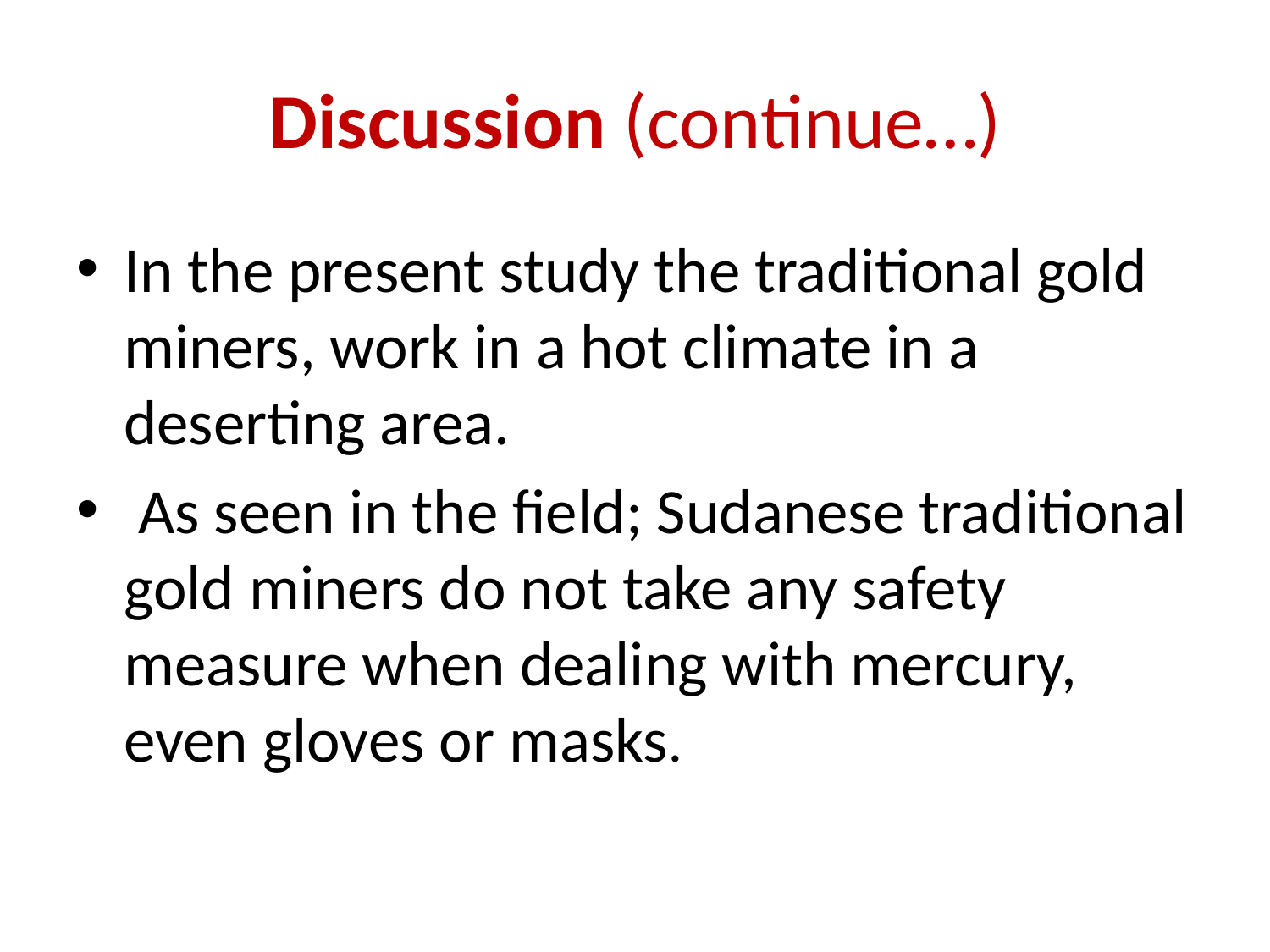

# Discussion (continue…)
In the present study the traditional gold miners, work in a hot climate in a deserting area.
 As seen in the field; Sudanese traditional gold miners do not take any safety measure when dealing with mercury, even gloves or masks.